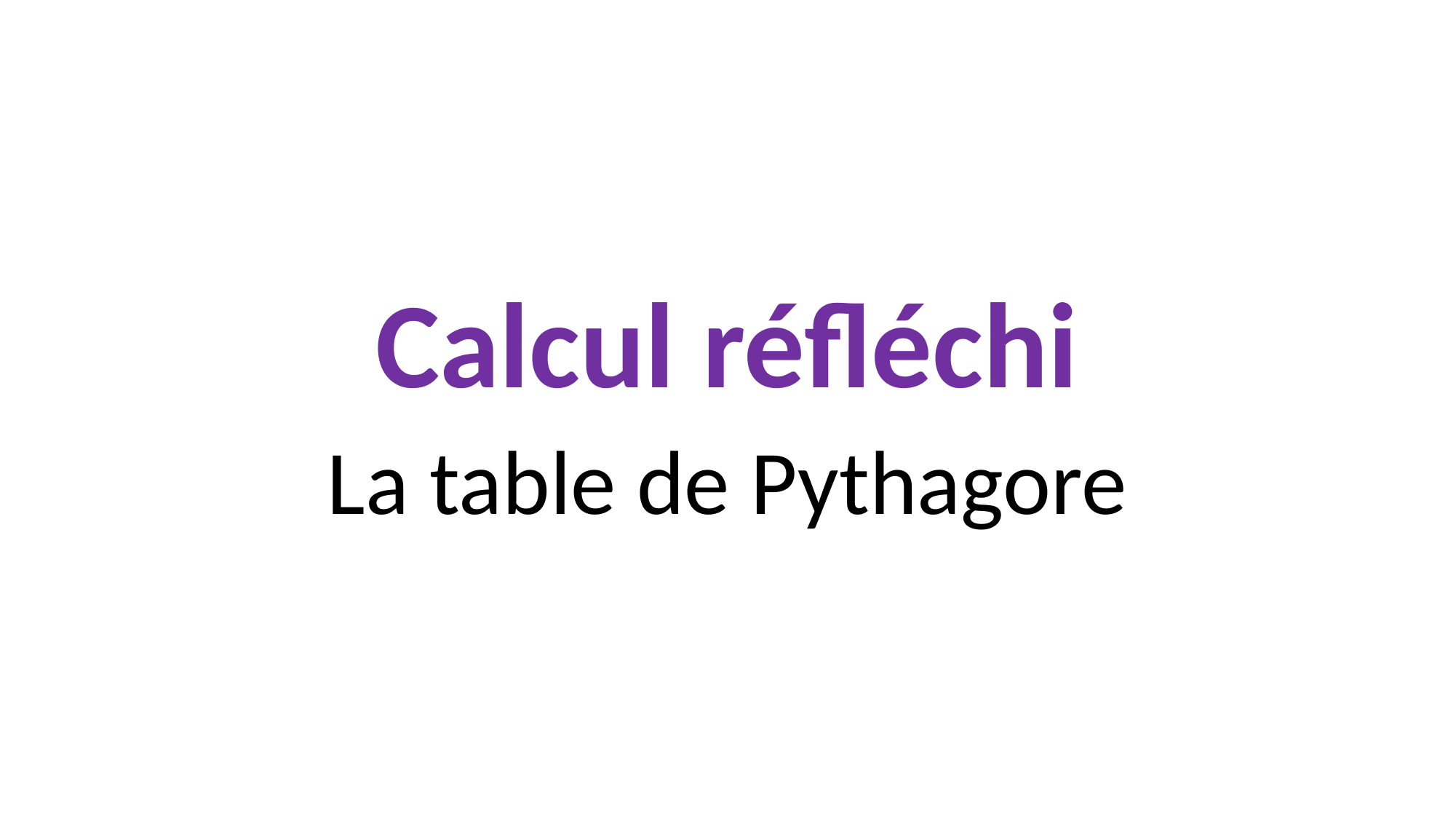

# Calcul réfléchi
La table de Pythagore